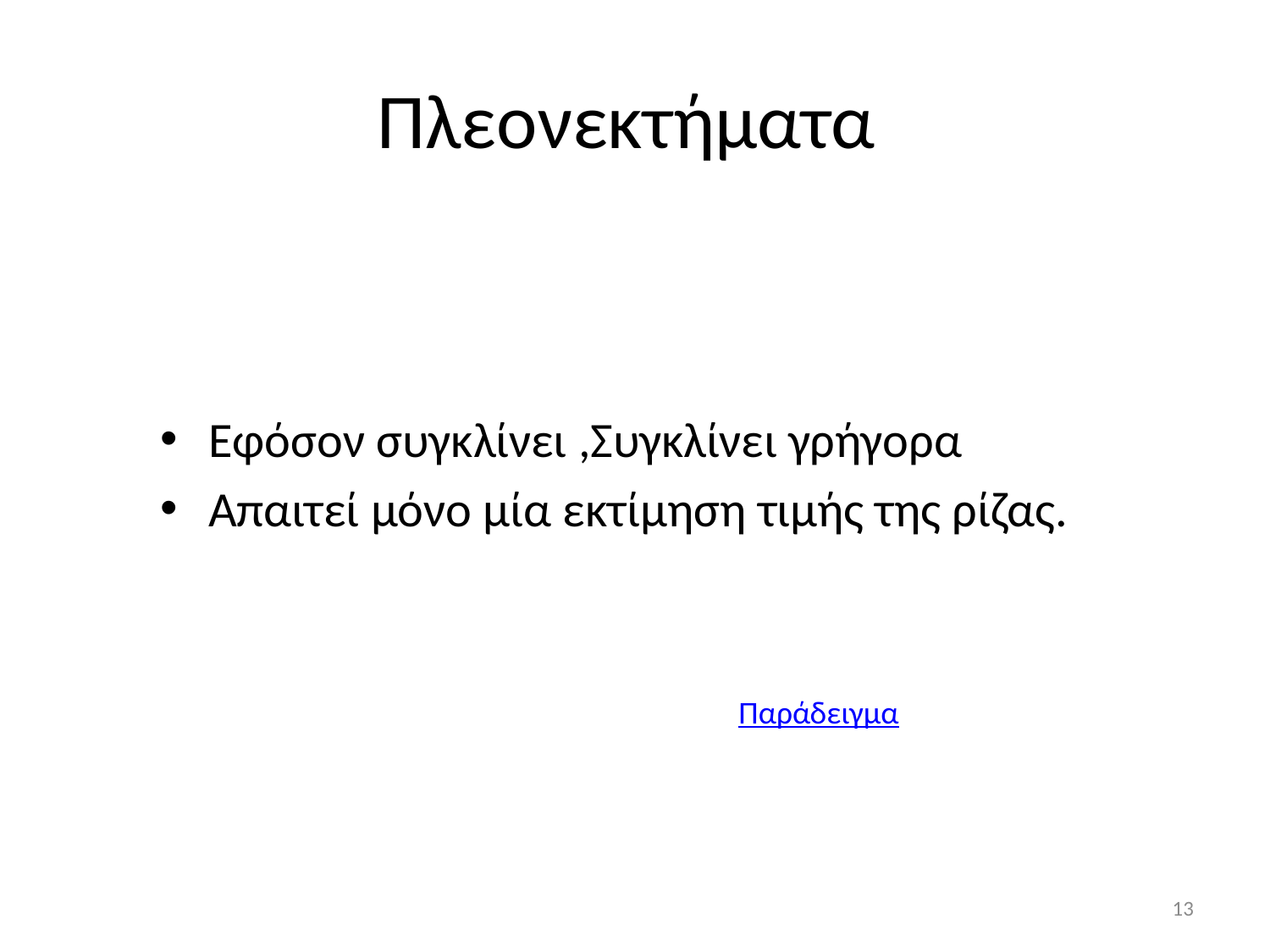

# Πλεονεκτήματα
Εφόσον συγκλίνει ,Συγκλίνει γρήγορα
Απαιτεί μόνο μία εκτίμηση τιμής της ρίζας.
Παράδειγμα
13